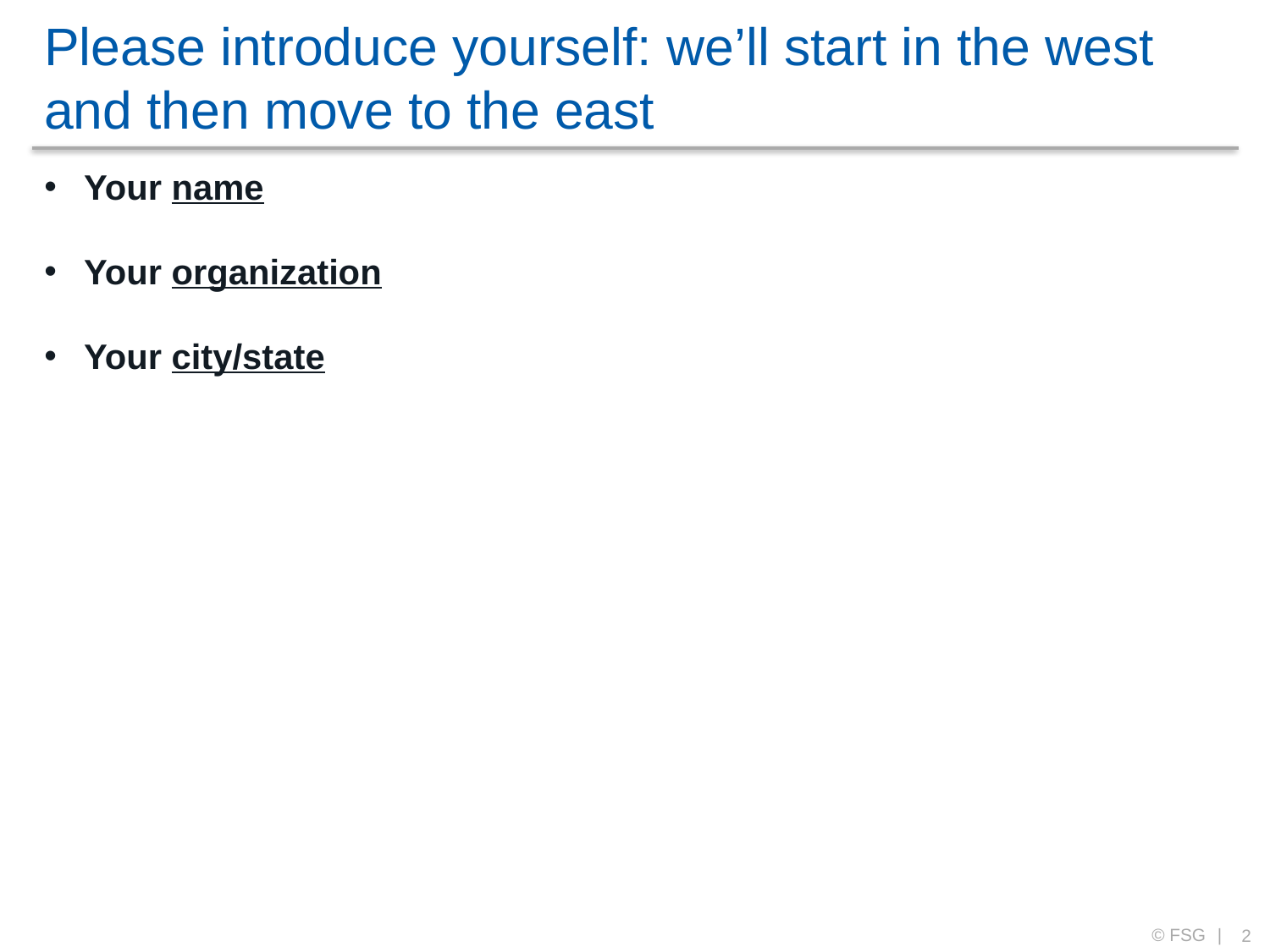

# Please introduce yourself: we’ll start in the west and then move to the east
Your name

Your organization

Your city/state